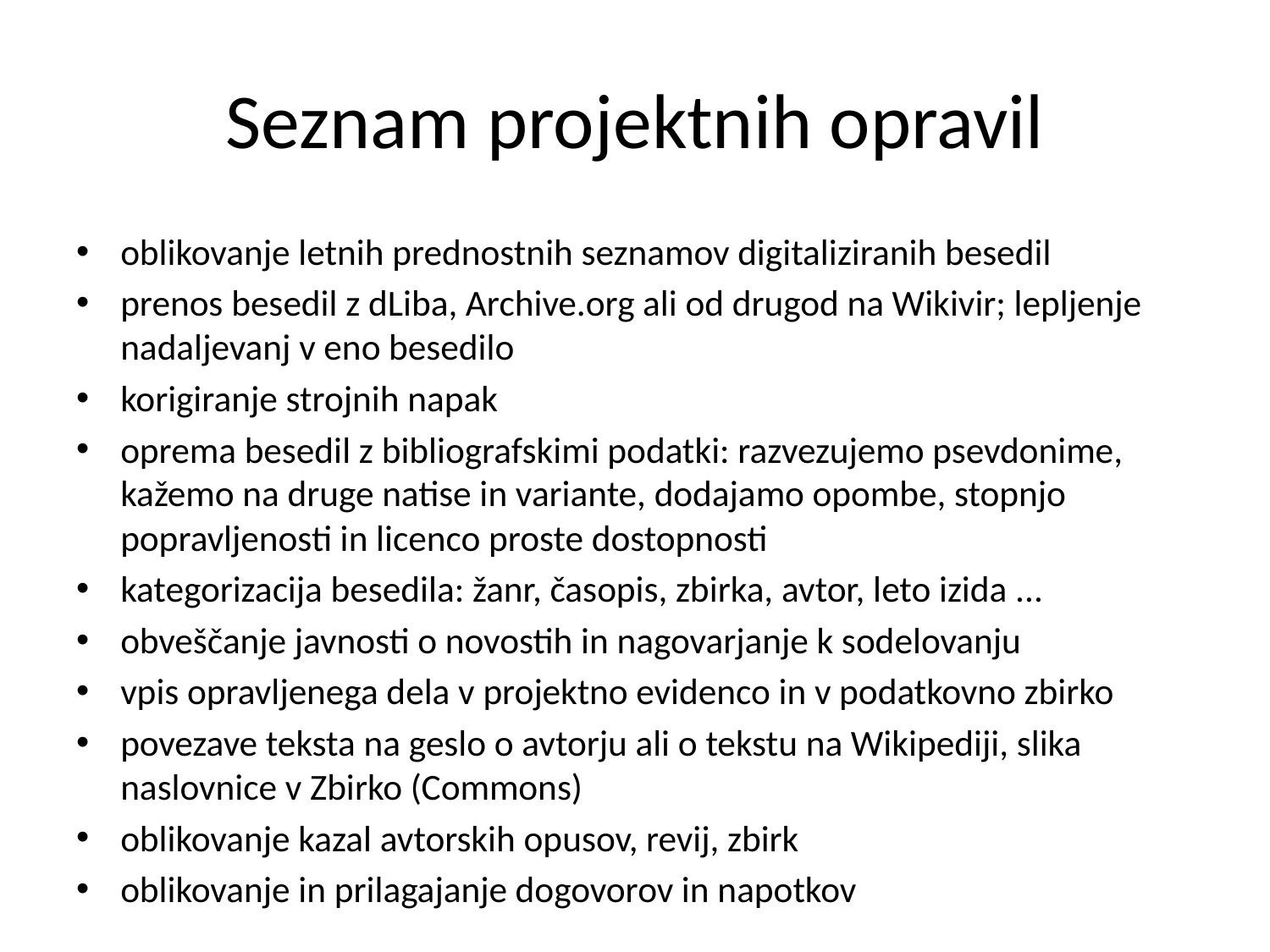

# Seznam projektnih opravil
oblikovanje letnih prednostnih seznamov digitaliziranih besedil
prenos besedil z dLiba, Archive.org ali od drugod na Wikivir; lepljenje nadaljevanj v eno besedilo
korigiranje strojnih napak
oprema besedil z bibliografskimi podatki: razvezujemo psevdonime, kažemo na druge natise in variante, dodajamo opombe, stopnjo popravljenosti in licenco proste dostopnosti
kategorizacija besedila: žanr, časopis, zbirka, avtor, leto izida ...
obveščanje javnosti o novostih in nagovarjanje k sodelovanju
vpis opravljenega dela v projektno evidenco in v podatkovno zbirko
povezave teksta na geslo o avtorju ali o tekstu na Wikipediji, slika naslovnice v Zbirko (Commons)
oblikovanje kazal avtorskih opusov, revij, zbirk
oblikovanje in prilagajanje dogovorov in napotkov